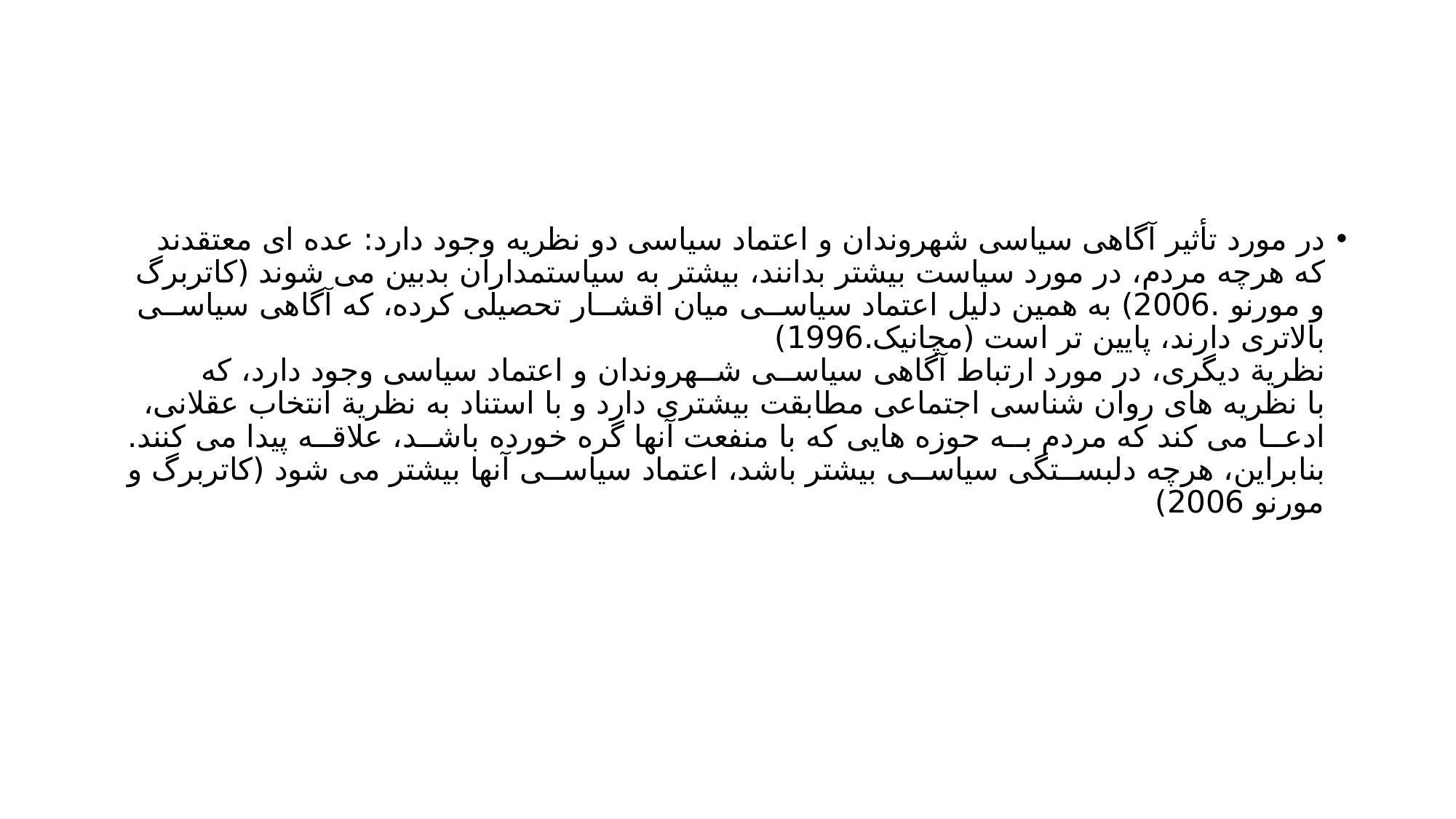

#
در مورد تأثیر آگاهی سیاسی شهروندان و اعتماد سیاسی دو نظریه وجود دارد: عده ای معتقدند
که هرچه مردم، در مورد سیاست بیشتر بدانند، بیشتر به سیاستمداران بدبین می شوند (کاتربرگ
و مورنو .2006) به همین دلیل اعتماد سیاســی میان اقشــار تحصیلی كرده، كه آگاهی سیاســی
بالاتری دارند، پایین تر است (مچانیک.1996)
نظریة دیگری، در مورد ارتباط آگاهی سیاســی شــهروندان و اعتماد سیاسی وجود دارد، که
با نظریه های روان شناسی اجتماعی مطابقت بیشتری دارد و با استناد به نظریة انتخاب عقلانی،
ادعــا می کند که مردم بــه حوزه هایی که با منفعت آنها گره خورده باشــد، علاقــه پیدا می کنند.
بنابراین، هرچه دلبســتگی سیاســی بیشتر باشد، اعتماد سیاســی آنها بیشتر می شود (کاتربرگ و
مورنو 2006)